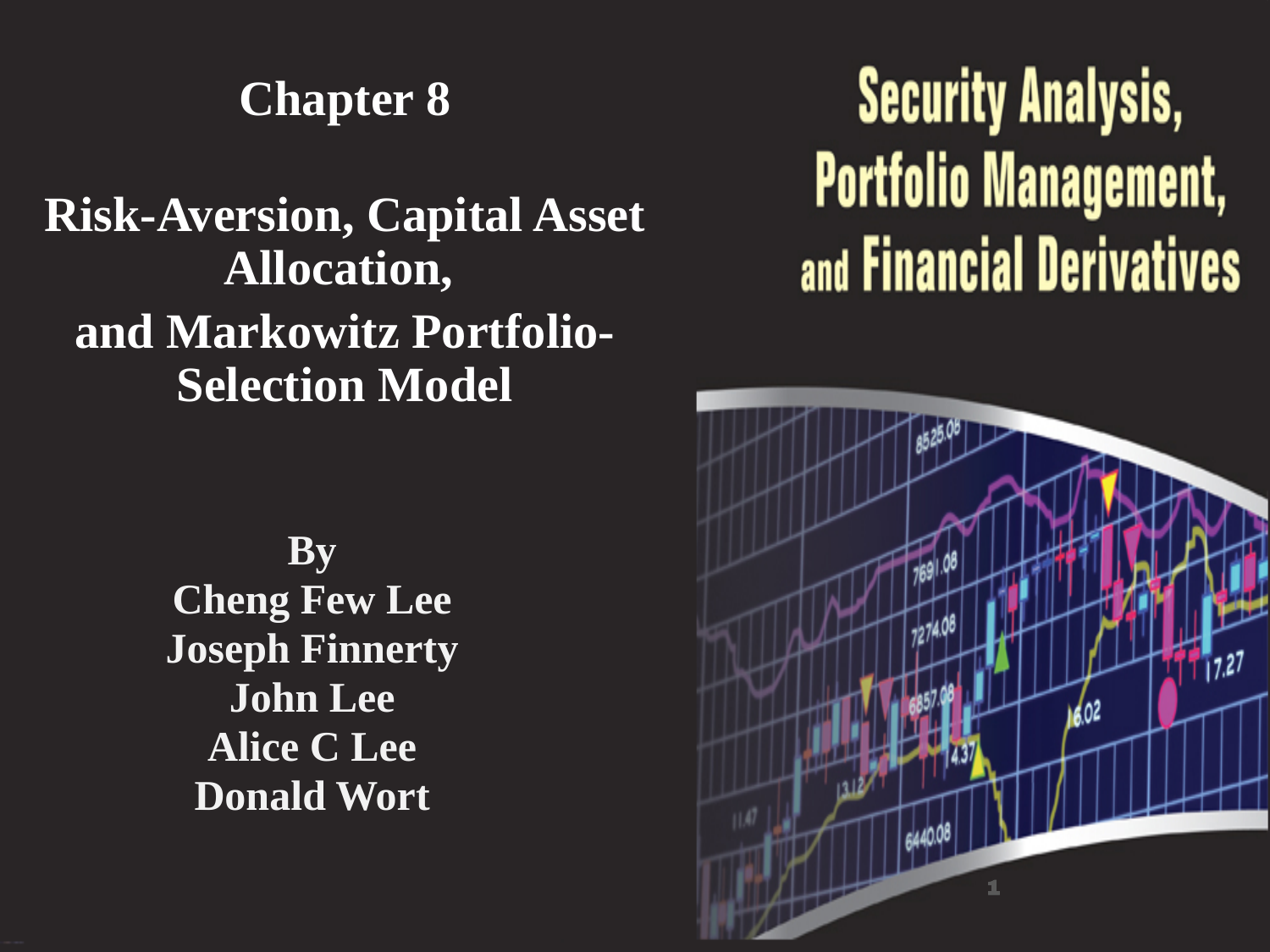

Chapter 8
Risk-Aversion, Capital Asset Allocation,
and Markowitz Portfolio-Selection Model
By
Cheng Few Lee
Joseph Finnerty
John Lee
Alice C Lee
Donald Wort
1